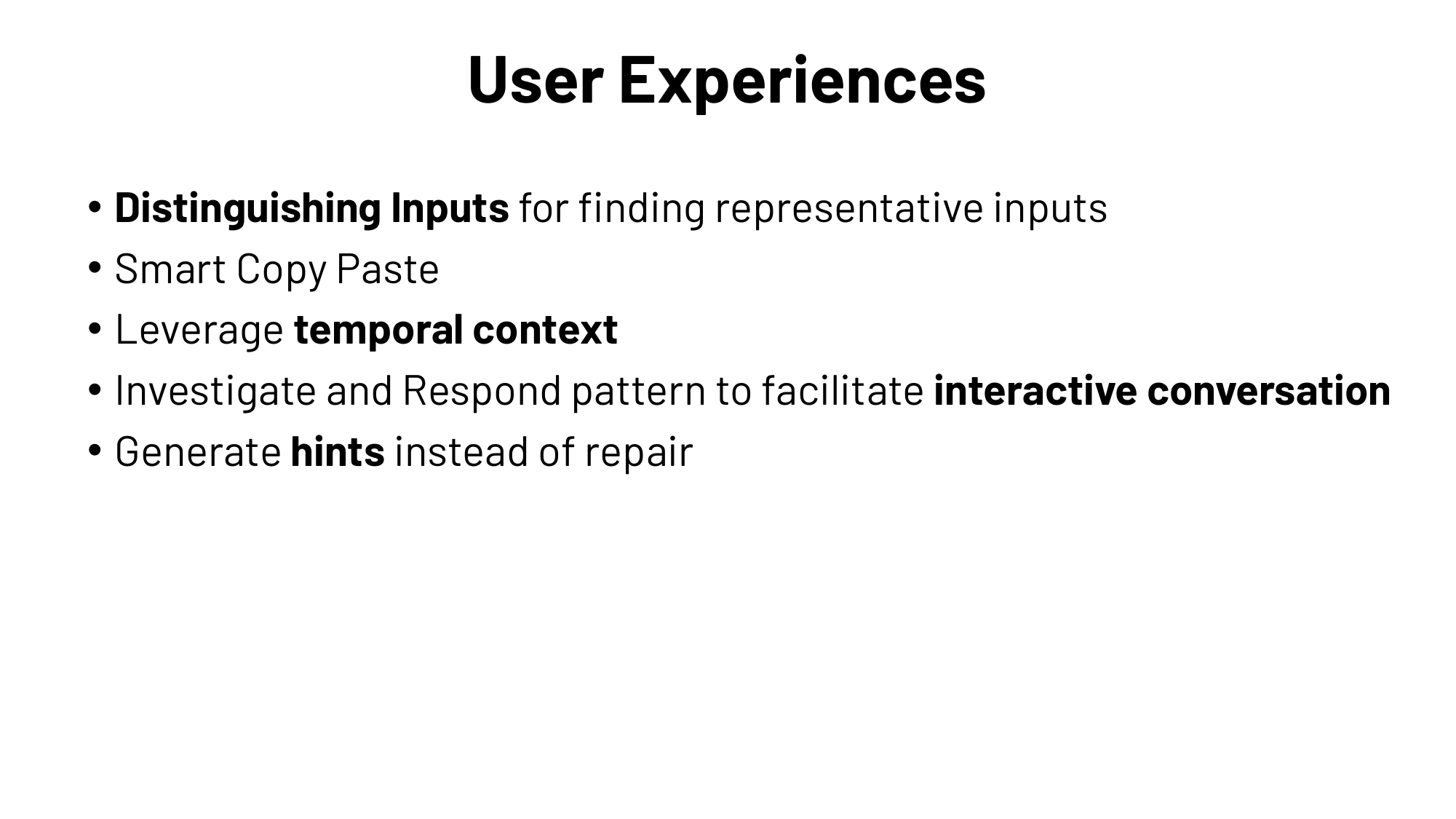

# User Experiences
Distinguishing Inputs for finding representative inputs
Smart Copy Paste
Leverage temporal context
Investigate and Respond pattern to facilitate interactive conversation
Generate hints instead of repair